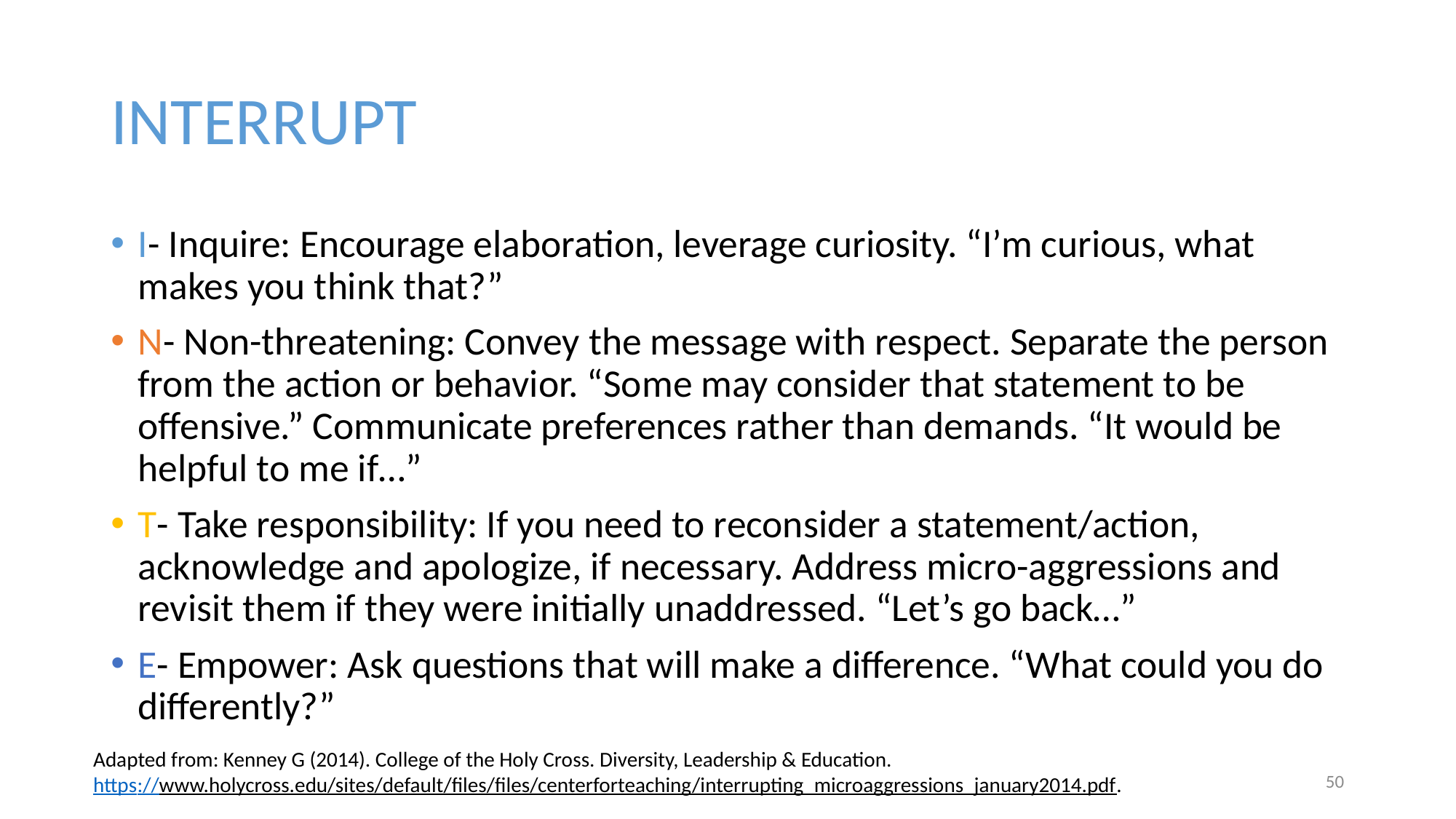

# INTERRUPT
I- Inquire: Encourage elaboration, leverage curiosity. “I’m curious, what makes you think that?”
N- Non-threatening: Convey the message with respect. Separate the person from the action or behavior. “Some may consider that statement to be offensive.” Communicate preferences rather than demands. “It would be helpful to me if…”
T- Take responsibility: If you need to reconsider a statement/action, acknowledge and apologize, if necessary. Address micro-aggressions and revisit them if they were initially unaddressed. “Let’s go back…”
E- Empower: Ask questions that will make a difference. “What could you do differently?”

Adapted from: Kenney G (2014). College of the Holy Cross. Diversity, Leadership & Education.
https://www.holycross.edu/sites/default/files/files/centerforteaching/interrupting_microaggressions_january2014.pdf.
50